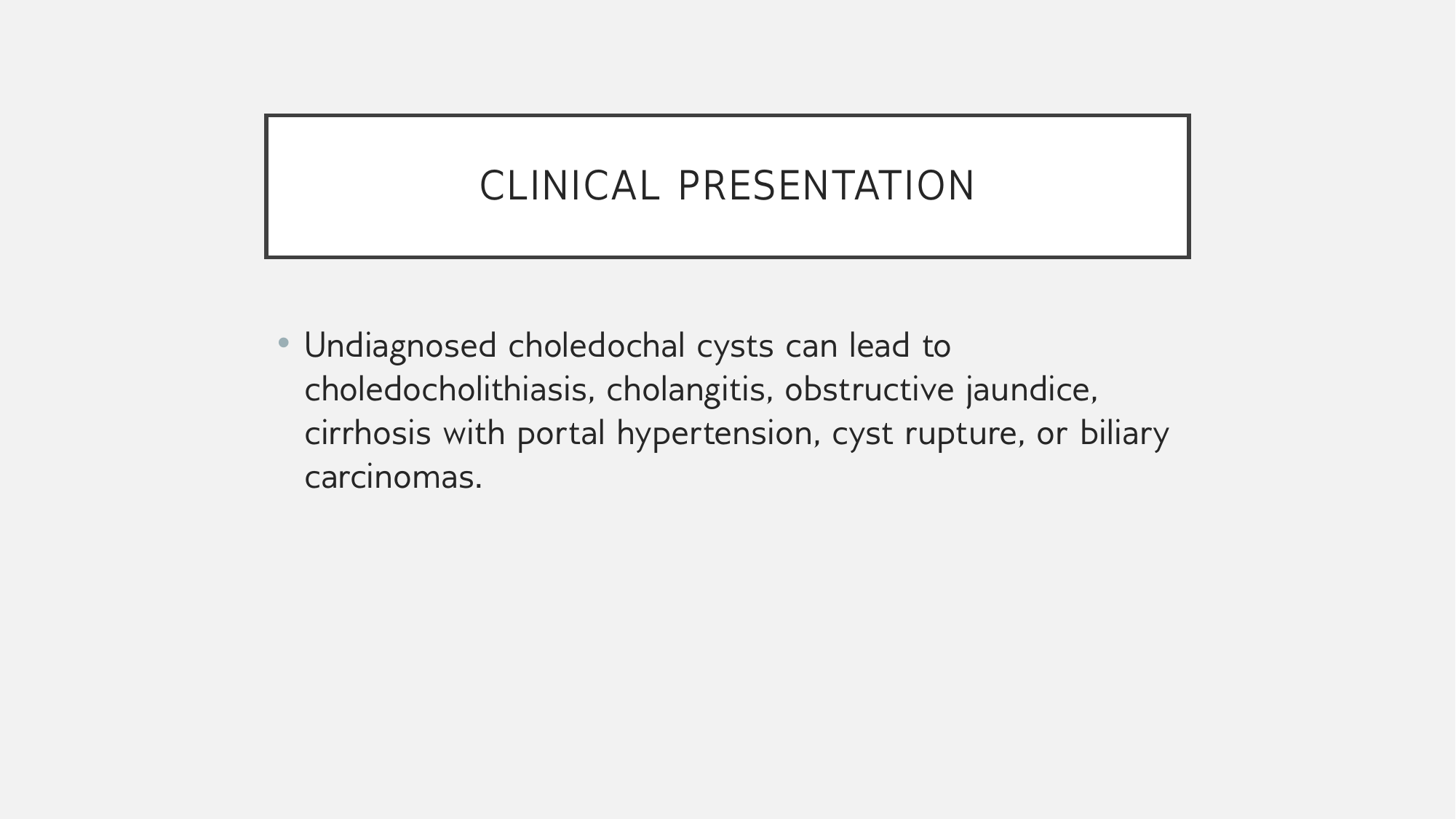

# Clinical presentation
Undiagnosed choledochal cysts can lead to choledocholithiasis, cholangitis, obstructive jaundice, cirrhosis with portal hypertension, cyst rupture, or biliary carcinomas.